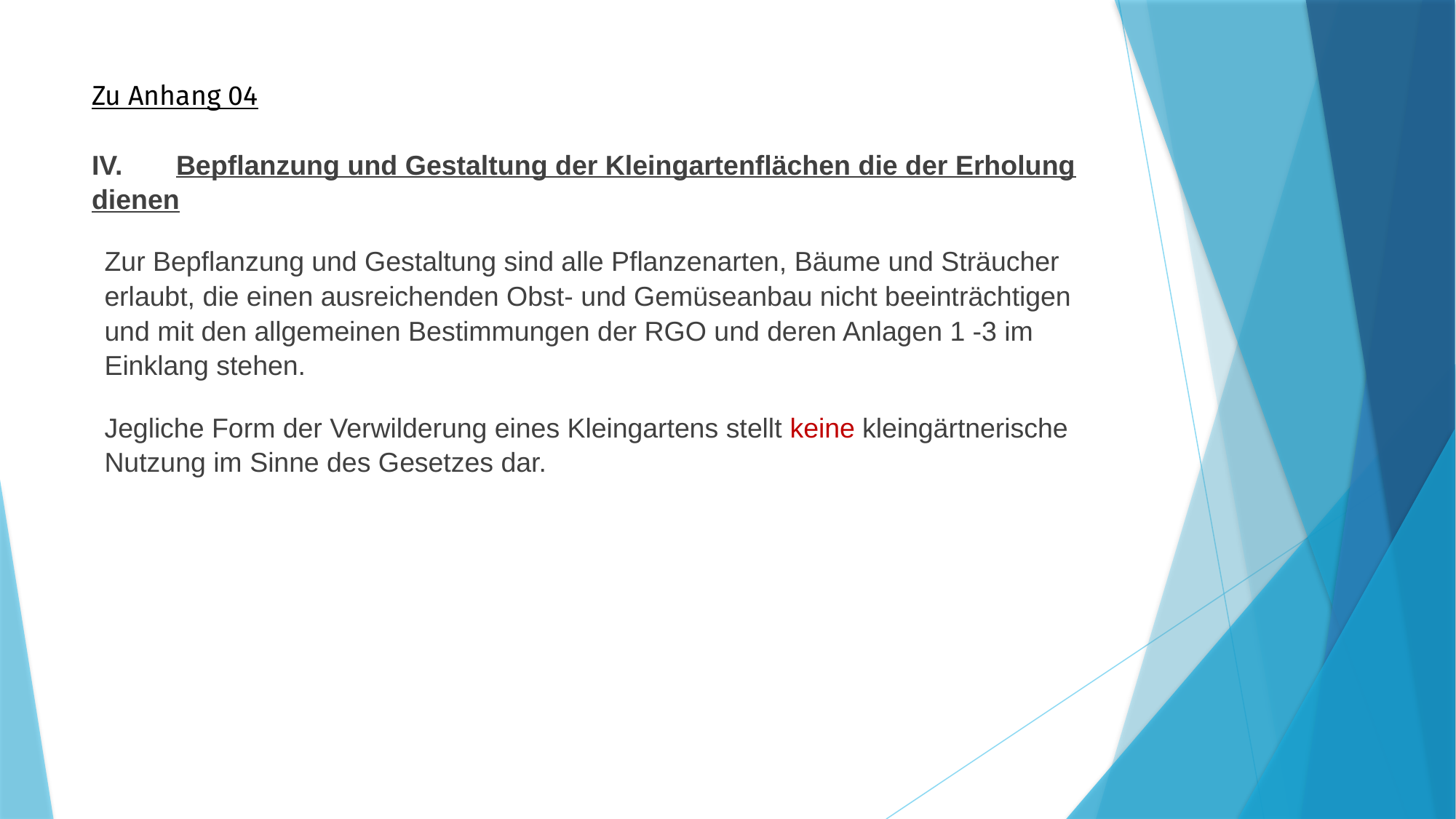

# Zu Anhang 04
IV.       Bepflanzung und Gestaltung der Kleingartenflächen die der Erholung dienen
Zur Bepflanzung und Gestaltung sind alle Pflanzenarten, Bäume und Sträucher erlaubt, die einen ausreichenden Obst- und Gemüseanbau nicht beeinträchtigen und mit den allgemeinen Bestimmungen der RGO und deren Anlagen 1 -3 im Einklang stehen.
Jegliche Form der Verwilderung eines Kleingartens stellt keine kleingärtnerische Nutzung im Sinne des Gesetzes dar.